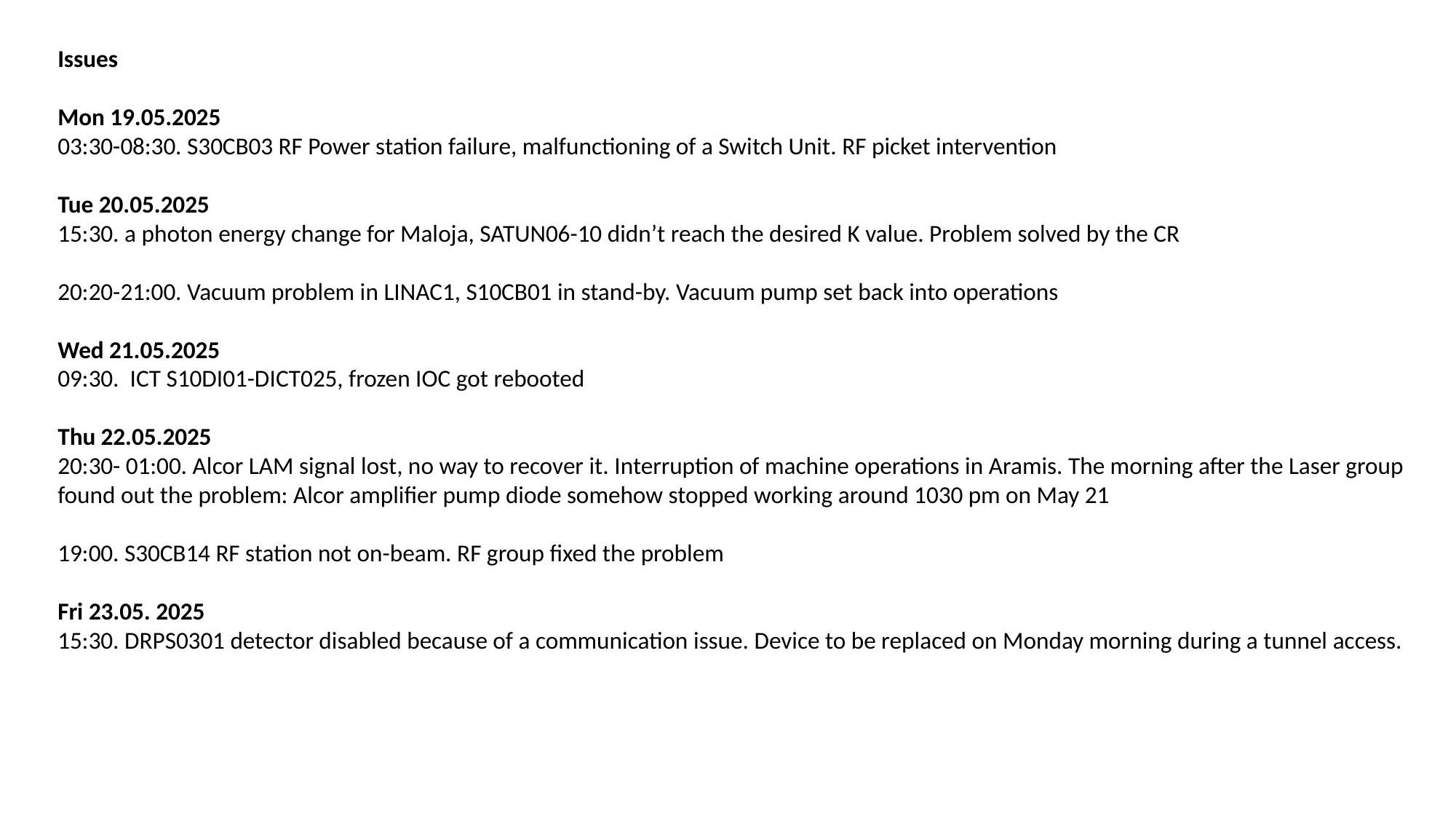

Issues

Mon 19.05.2025
03:30-08:30. S30CB03 RF Power station failure, malfunctioning of a Switch Unit. RF picket intervention

Tue 20.05.2025
15:30. a photon energy change for Maloja, SATUN06-10 didn’t reach the desired K value. Problem solved by the CR

20:20-21:00. Vacuum problem in LINAC1, S10CB01 in stand-by. Vacuum pump set back into operations

Wed 21.05.2025
09:30.  ICT S10DI01-DICT025, frozen IOC got rebooted

Thu 22.05.2025
20:30- 01:00. Alcor LAM signal lost, no way to recover it. Interruption of machine operations in Aramis. The morning after the Laser group found out the problem: Alcor amplifier pump diode somehow stopped working around 1030 pm on May 21

19:00. S30CB14 RF station not on-beam. RF group fixed the problem

Fri 23.05. 2025
15:30. DRPS0301 detector disabled because of a communication issue. Device to be replaced on Monday morning during a tunnel access.